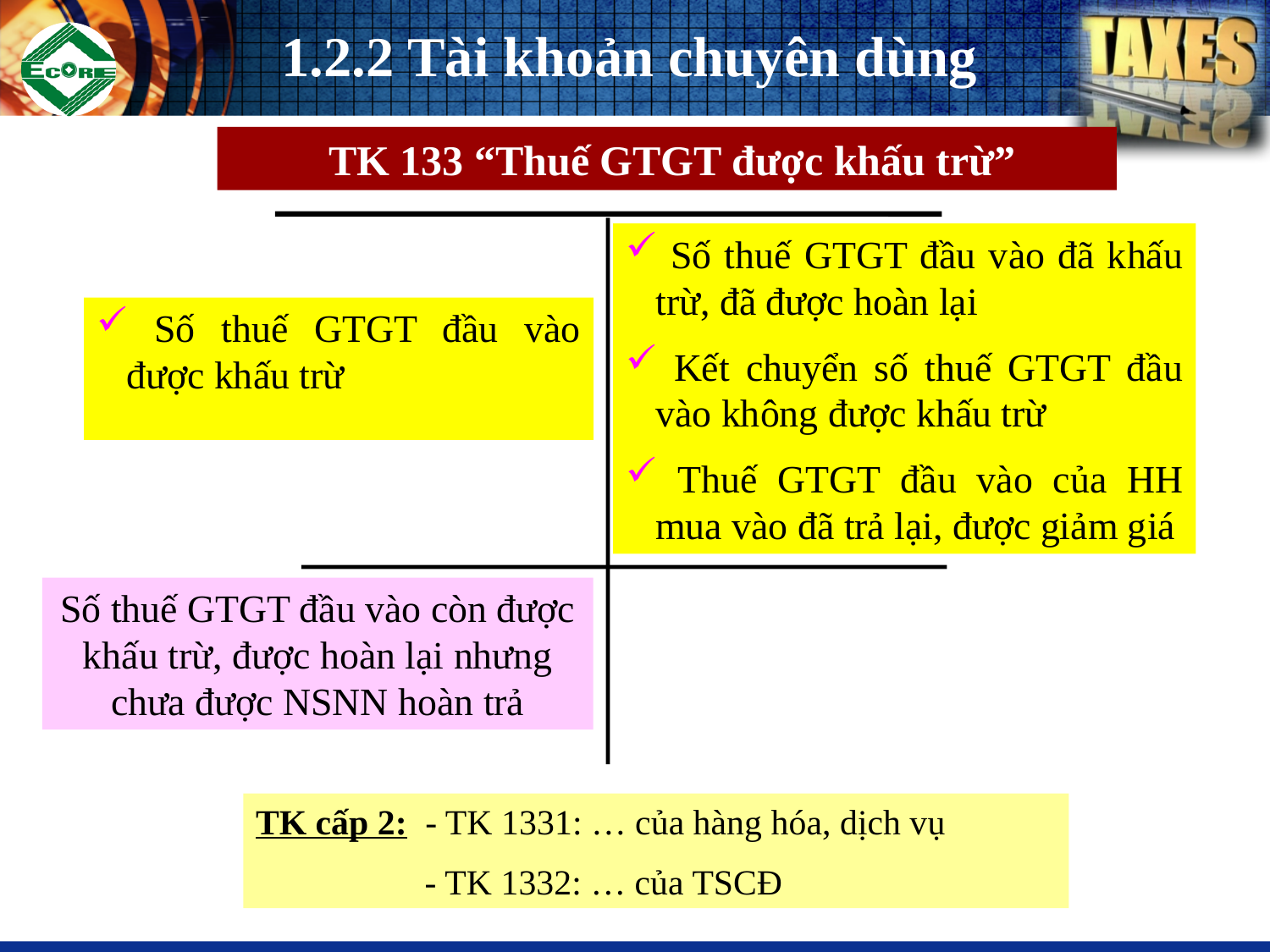

# 1.2.2 Tài khoản chuyên dùng
 TK 133 “Thuế GTGT được khấu trừ”

 Số thuế GTGT đầu vào đã khấu trừ, đã được hoàn lại
 Kết chuyển số thuế GTGT đầu vào không được khấu trừ
 Thuế GTGT đầu vào của HH mua vào đã trả lại, được giảm giá
 Số thuế GTGT đầu vào được khấu trừ

Số thuế GTGT đầu vào còn được khấu trừ, được hoàn lại nhưng chưa được NSNN hoàn trả
TK cấp 2:  - TK 1331: … của hàng hóa, dịch vụ
                   - TK 1332: … của TSCĐ